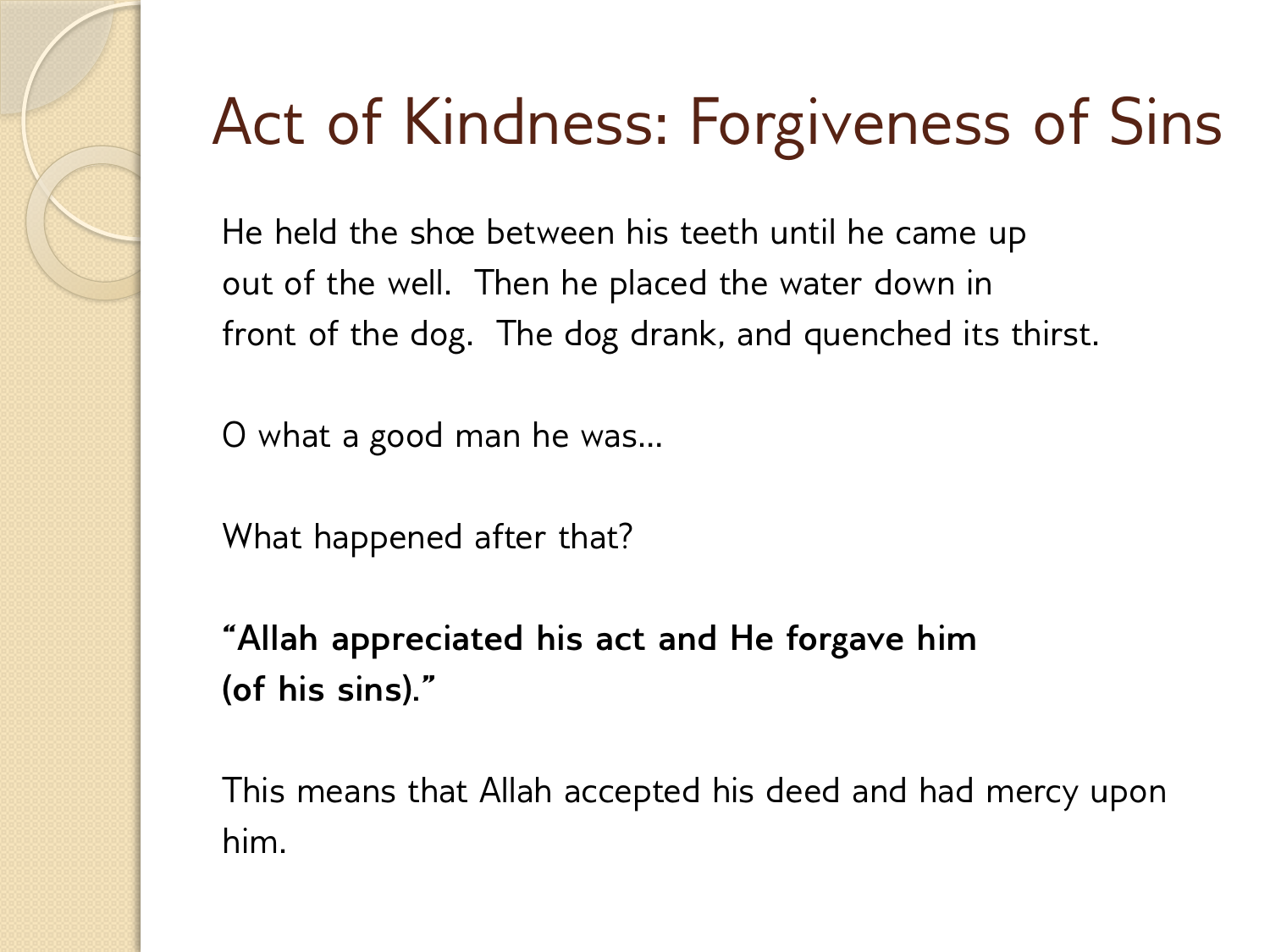

# Act of Kindness: Forgiveness of Sins
He held the shoe between his teeth until he came up
out of the well.  Then he placed the water down in
front of the dog.  The dog drank, and quenched its thirst.

O what a good man he was…

What happened after that?

“Allah appreciated his act and He forgave him
(of his sins).”

This means that Allah accepted his deed and had mercy upon
him.